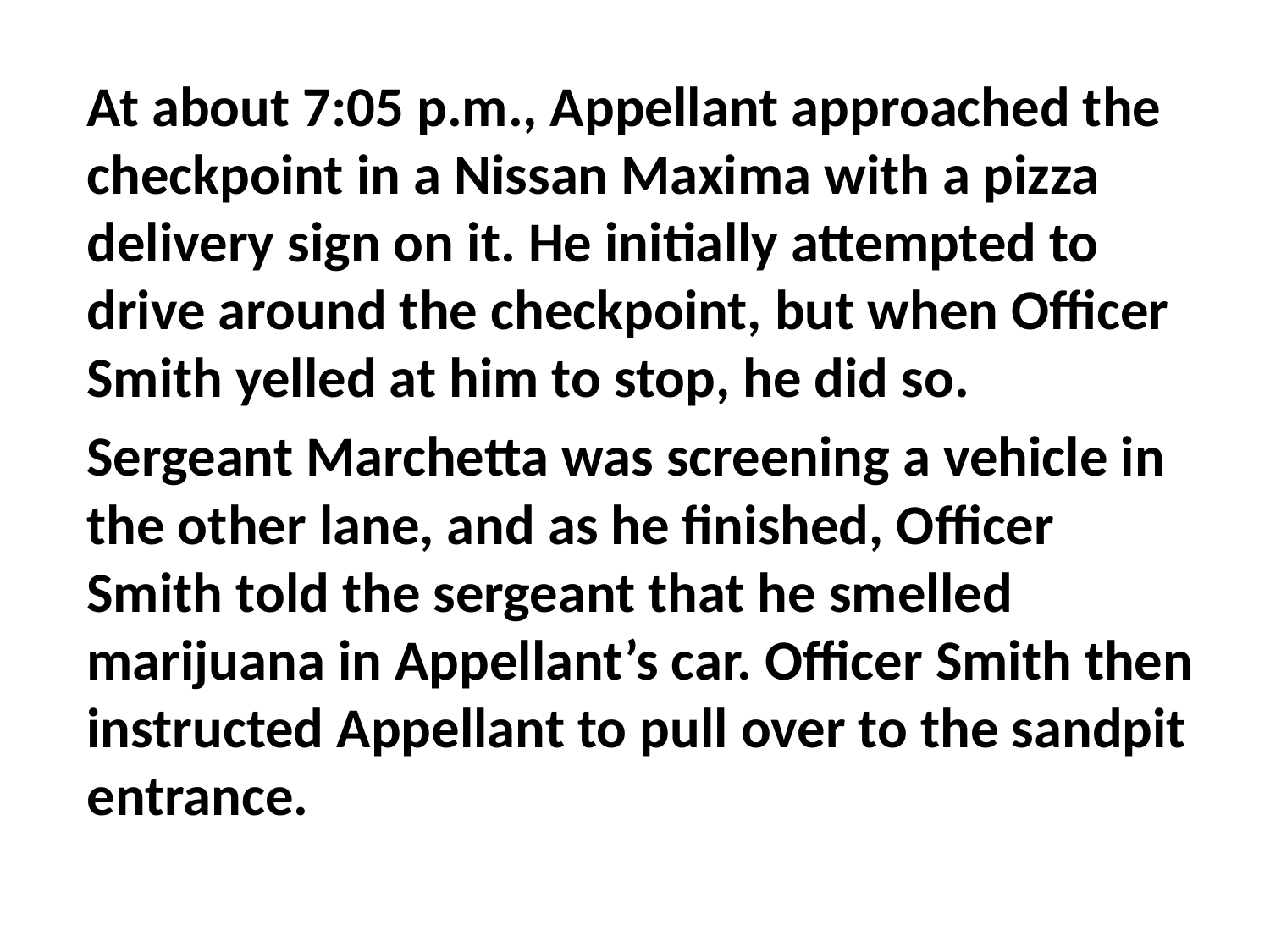

#
At about 7:05 p.m., Appellant approached the checkpoint in a Nissan Maxima with a pizza delivery sign on it. He initially attempted to drive around the checkpoint, but when Officer Smith yelled at him to stop, he did so.
Sergeant Marchetta was screening a vehicle in the other lane, and as he finished, Officer Smith told the sergeant that he smelled marijuana in Appellant’s car. Officer Smith then instructed Appellant to pull over to the sandpit entrance.